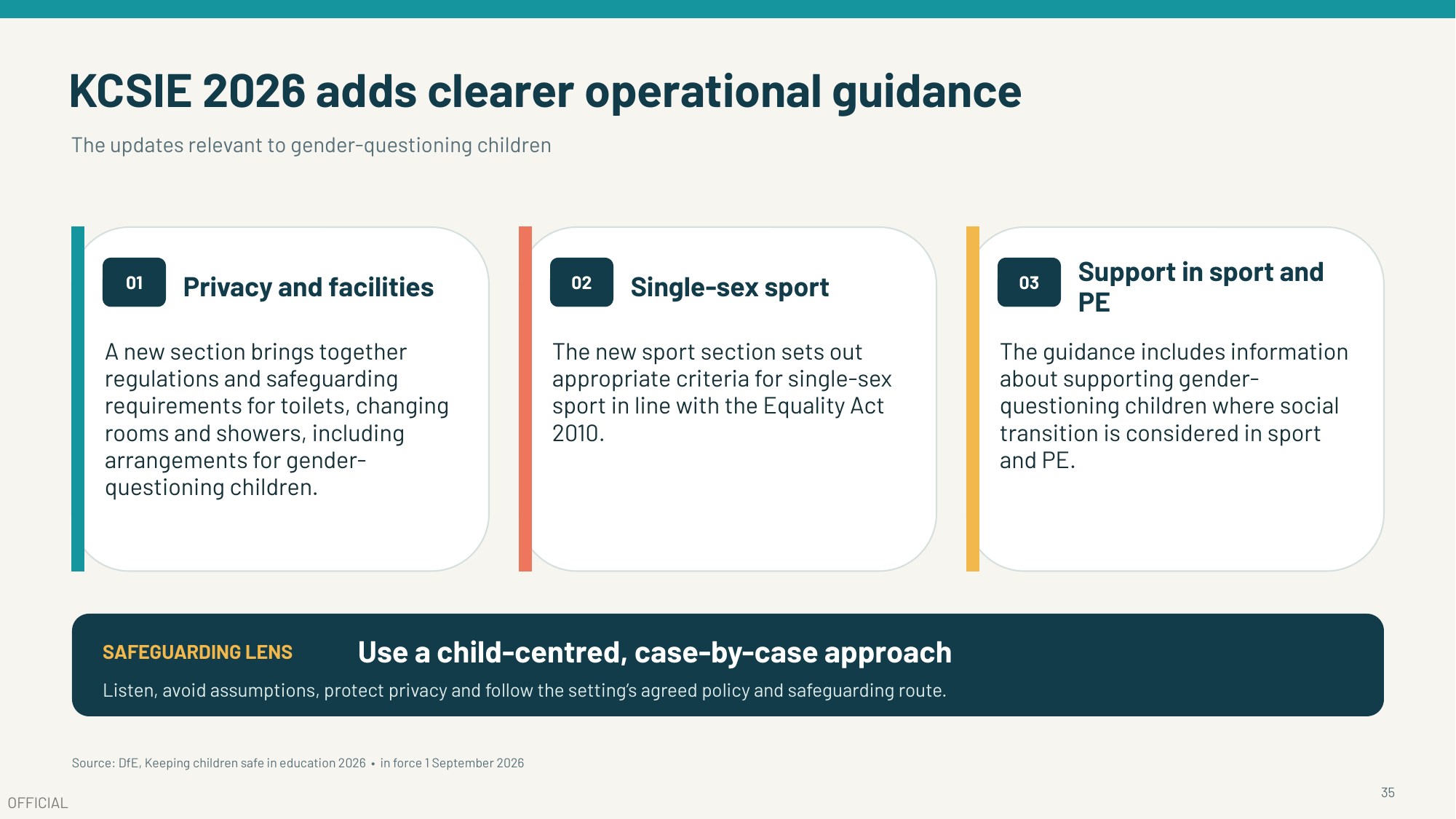

KCSIE 2026 adds clearer operational guidance
The updates relevant to gender-questioning children

Privacy and facilities
Single-sex sport
Support in sport and PE
01
02
03
A new section brings together regulations and safeguarding requirements for toilets, changing rooms and showers, including arrangements for gender-questioning children.
The new sport section sets out appropriate criteria for single-sex sport in line with the Equality Act 2010.
The guidance includes information about supporting gender-questioning children where social transition is considered in sport and PE.

Use a child-centred, case-by-case approach
SAFEGUARDING LENS
Listen, avoid assumptions, protect privacy and follow the setting’s agreed policy and safeguarding route.
Source: DfE, Keeping children safe in education 2026  •  in force 1 September 2026
35